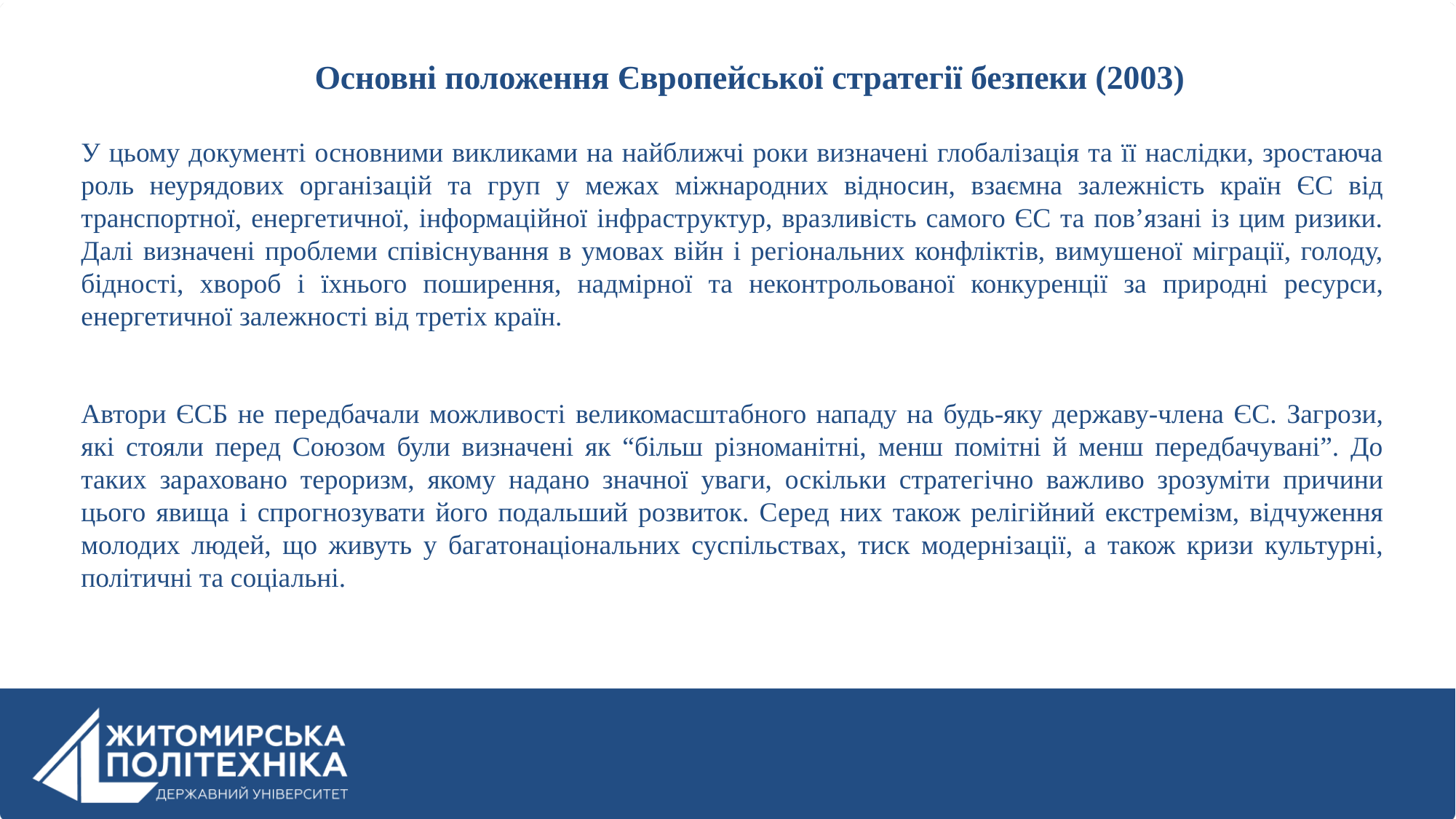

Основні положення Європейської стратегії безпеки (2003)
У цьому документі основними викликами на найближчі роки визначені глобалізація та її наслідки, зростаюча роль неурядових організацій та груп у межах міжнародних відносин, взаємна залежність країн ЄС від транспортної, енергетичної, інформаційної інфраструктур, вразливість самого ЄС та пов’язані із цим ризики. Далі визначені проблеми співіснування в умовах війн і регіональних конфліктів, вимушеної міграції, голоду, бідності, хвороб і їхнього поширення, надмірної та неконтрольованої конкуренції за природні ресурси, енергетичної залежності від третіх країн.
Автори ЄСБ не передбачали можливості великомасштабного нападу на будь-яку державу-члена ЄС. Загрози, які стояли перед Союзом були визначені як “більш різноманітні, менш помітні й менш передбачувані”. До таких зараховано тероризм, якому надано значної уваги, оскільки стратегічно важливо зрозуміти причини цього явища і спрогнозувати його подальший розвиток. Серед них також релігійний екстремізм, відчуження молодих людей, що живуть у багатонаціональних суспільствах, тиск модернізації, а також кризи культурні, політичні та соціальні.